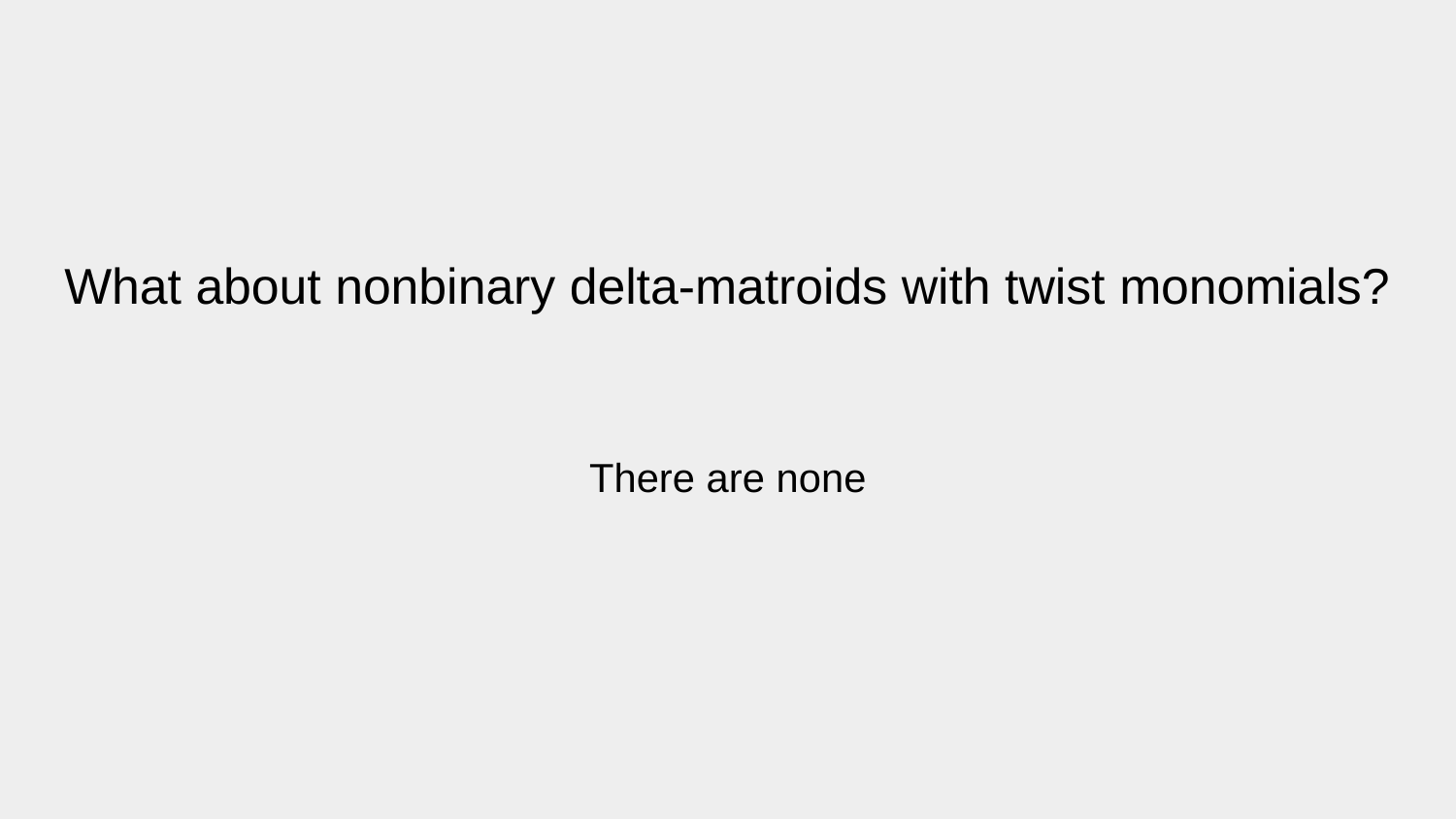

# What about nonbinary delta-matroids with twist monomials?
There are none